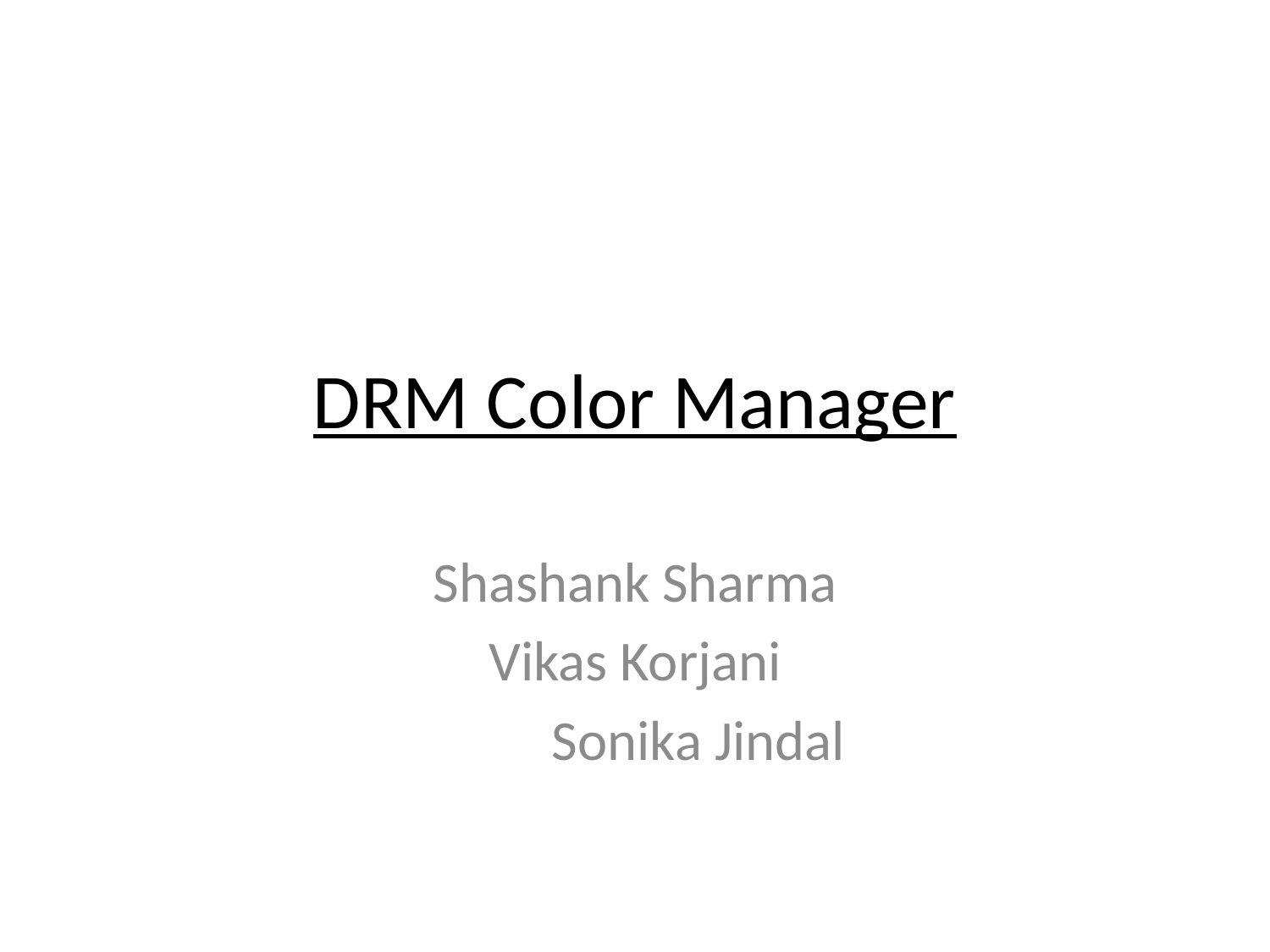

# DRM Color Manager
Shashank Sharma
Vikas Korjani
	Sonika Jindal